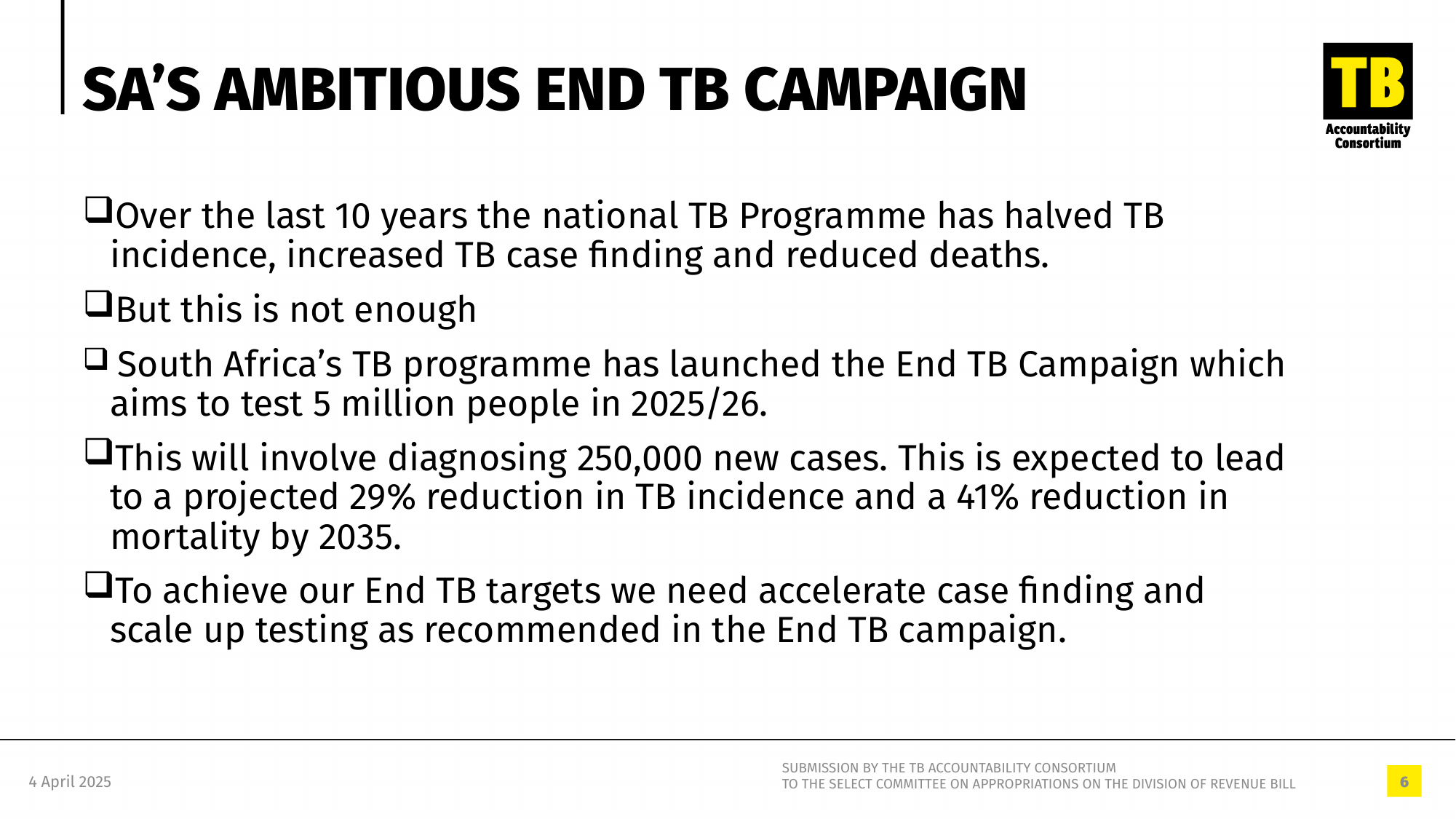

# SA’S AMBITIOUS END TB CAMPAIGN
Over the last 10 years the national TB Programme has halved TB incidence, increased TB case finding and reduced deaths.
But this is not enough
 South Africa’s TB programme has launched the End TB Campaign which aims to test 5 million people in 2025/26.
This will involve diagnosing 250,000 new cases. This is expected to lead to a projected 29% reduction in TB incidence and a 41% reduction in mortality by 2035.
To achieve our End TB targets we need accelerate case finding and scale up testing as recommended in the End TB campaign.
SUBMISSION BY THE TB ACCOUNTABILITY CONSORTIUM
TO THE SELECT COMMITTEE ON APPROPRIATIONS ON THE DIVISION OF REVENUE BILL
4 April 2025
6